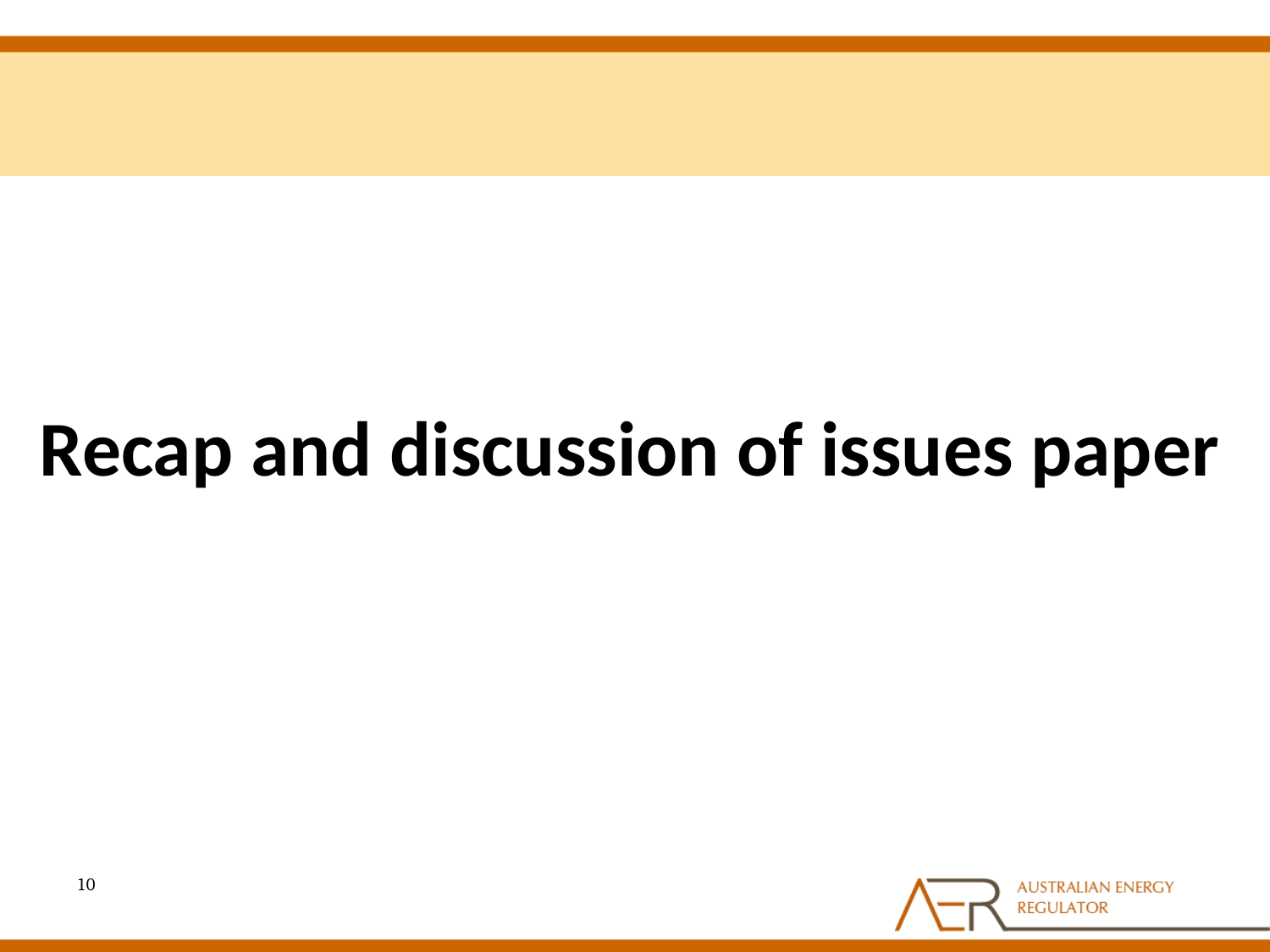

# Recap and discussion of issues paper
10